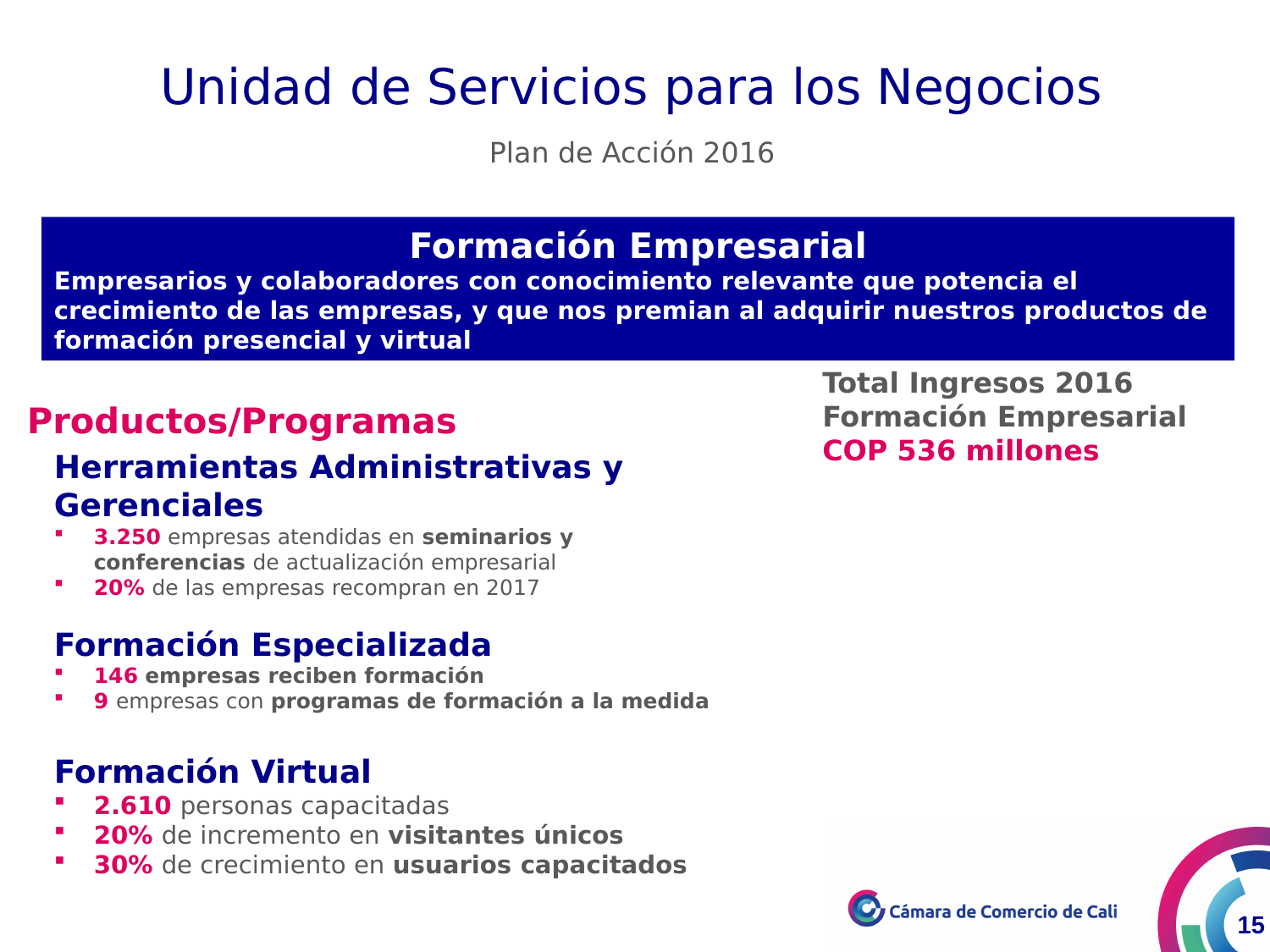

Unidad de Servicios para los Negocios
Plan de Acción 2016
Formación Empresarial
Empresarios y colaboradores con conocimiento relevante que potencia el crecimiento de las empresas, y que nos premian al adquirir nuestros productos de formación presencial y virtual
Total Ingresos 2016
Formación Empresarial
COP 536 millones

Herramientas Administrativas y Gerenciales
3.250 empresas atendidas en seminarios y conferencias de actualización empresarial
20% de las empresas recompran en 2017

Formación Especializada
146 empresas reciben formación
9 empresas con programas de formación a la medida

Formación Virtual
2.610 personas capacitadas
20% de incremento en visitantes únicos
30% de crecimiento en usuarios capacitados
Productos/Programas